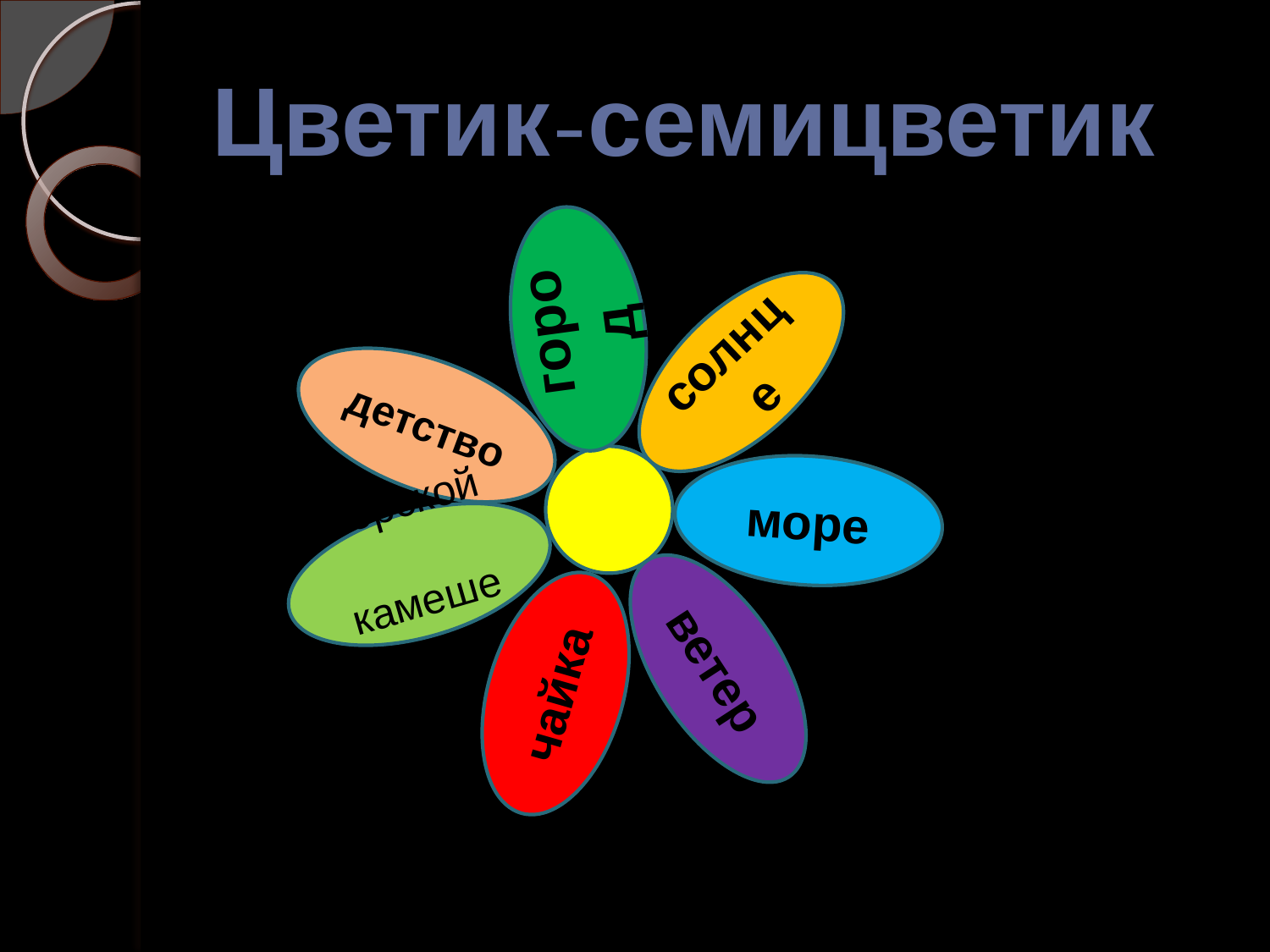

# Цветик-семицветик
город
солнце
детство

море
морской    камешек
ветер
чайка